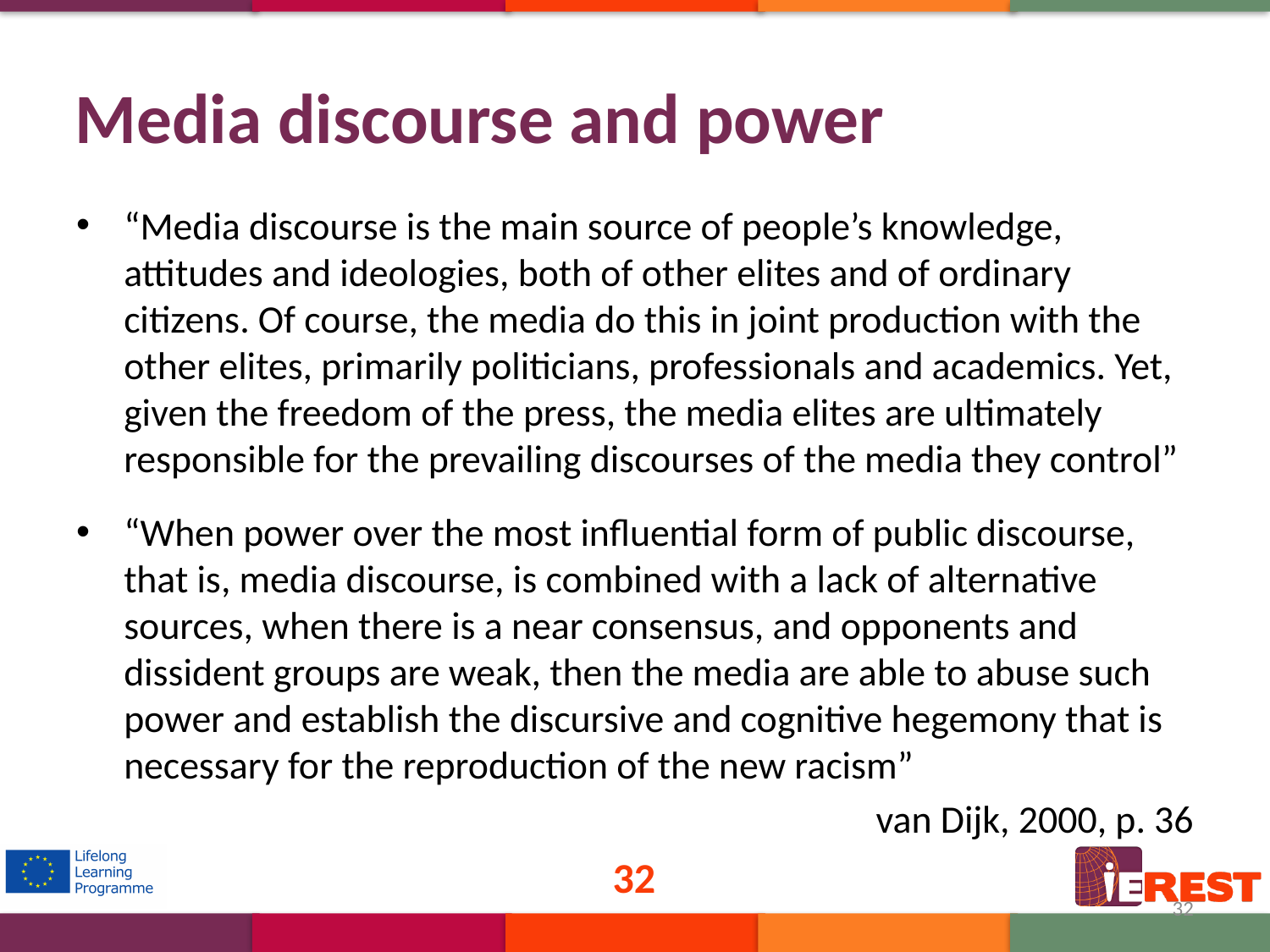

# Media discourse and power
“Media discourse is the main source of people’s knowledge, attitudes and ideologies, both of other elites and of ordinary citizens. Of course, the media do this in joint production with the other elites, primarily politicians, professionals and academics. Yet, given the freedom of the press, the media elites are ultimately responsible for the prevailing discourses of the media they control”

“When power over the most influential form of public discourse, that is, media discourse, is combined with a lack of alternative sources, when there is a near consensus, and opponents and dissident groups are weak, then the media are able to abuse such power and establish the discursive and cognitive hegemony that is necessary for the reproduction of the new racism”
van Dijk, 2000, p. 36

32
32